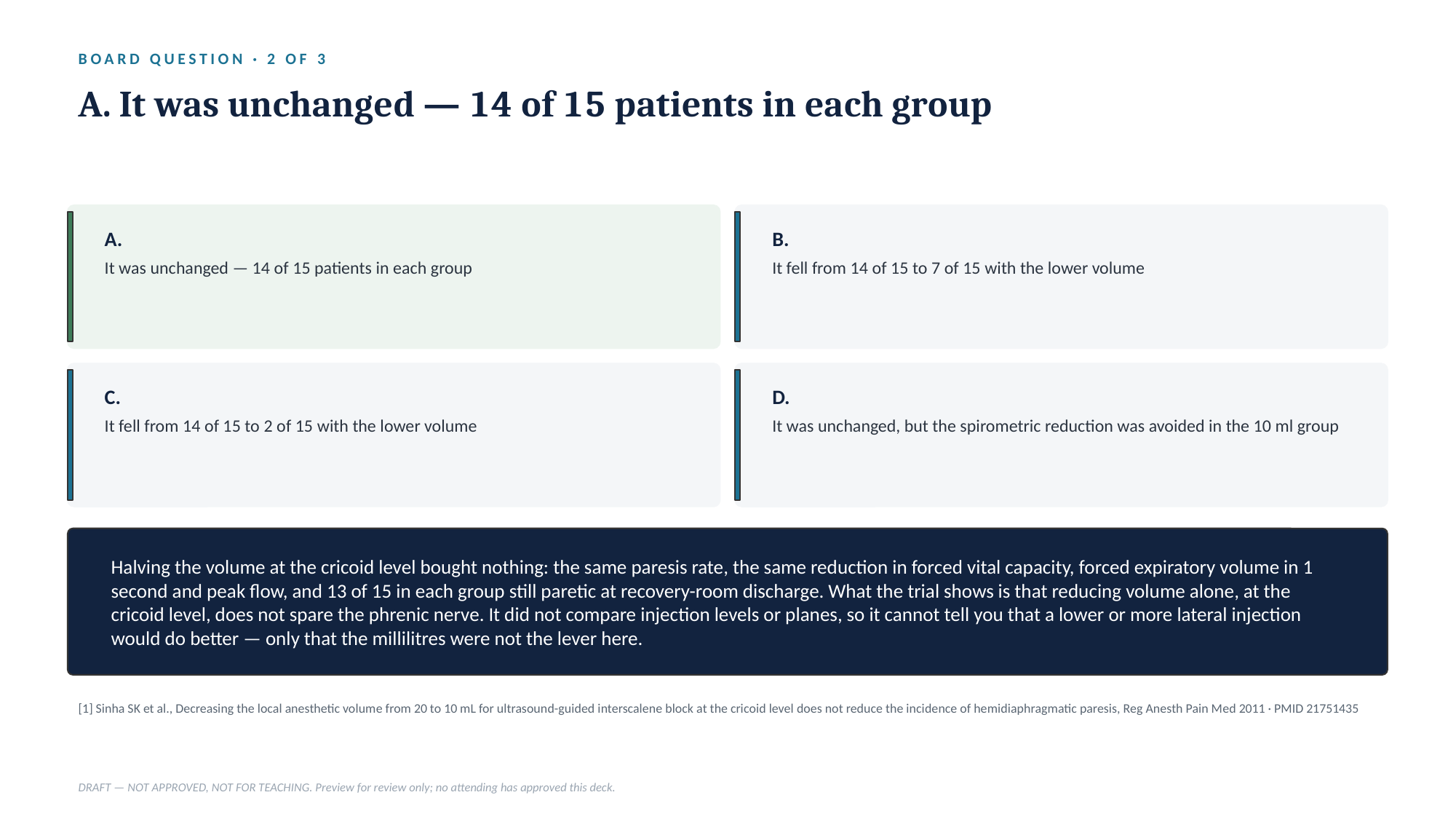

BOARD QUESTION · 2 OF 3
A. It was unchanged — 14 of 15 patients in each group

A.
B.
It was unchanged — 14 of 15 patients in each group
It fell from 14 of 15 to 7 of 15 with the lower volume

C.
D.
It fell from 14 of 15 to 2 of 15 with the lower volume
It was unchanged, but the spirometric reduction was avoided in the 10 ml group

Halving the volume at the cricoid level bought nothing: the same paresis rate, the same reduction in forced vital capacity, forced expiratory volume in 1 second and peak flow, and 13 of 15 in each group still paretic at recovery-room discharge. What the trial shows is that reducing volume alone, at the cricoid level, does not spare the phrenic nerve. It did not compare injection levels or planes, so it cannot tell you that a lower or more lateral injection would do better — only that the millilitres were not the lever here.
[1] Sinha SK et al., Decreasing the local anesthetic volume from 20 to 10 mL for ultrasound-guided interscalene block at the cricoid level does not reduce the incidence of hemidiaphragmatic paresis, Reg Anesth Pain Med 2011 · PMID 21751435
DRAFT — NOT APPROVED, NOT FOR TEACHING. Preview for review only; no attending has approved this deck.